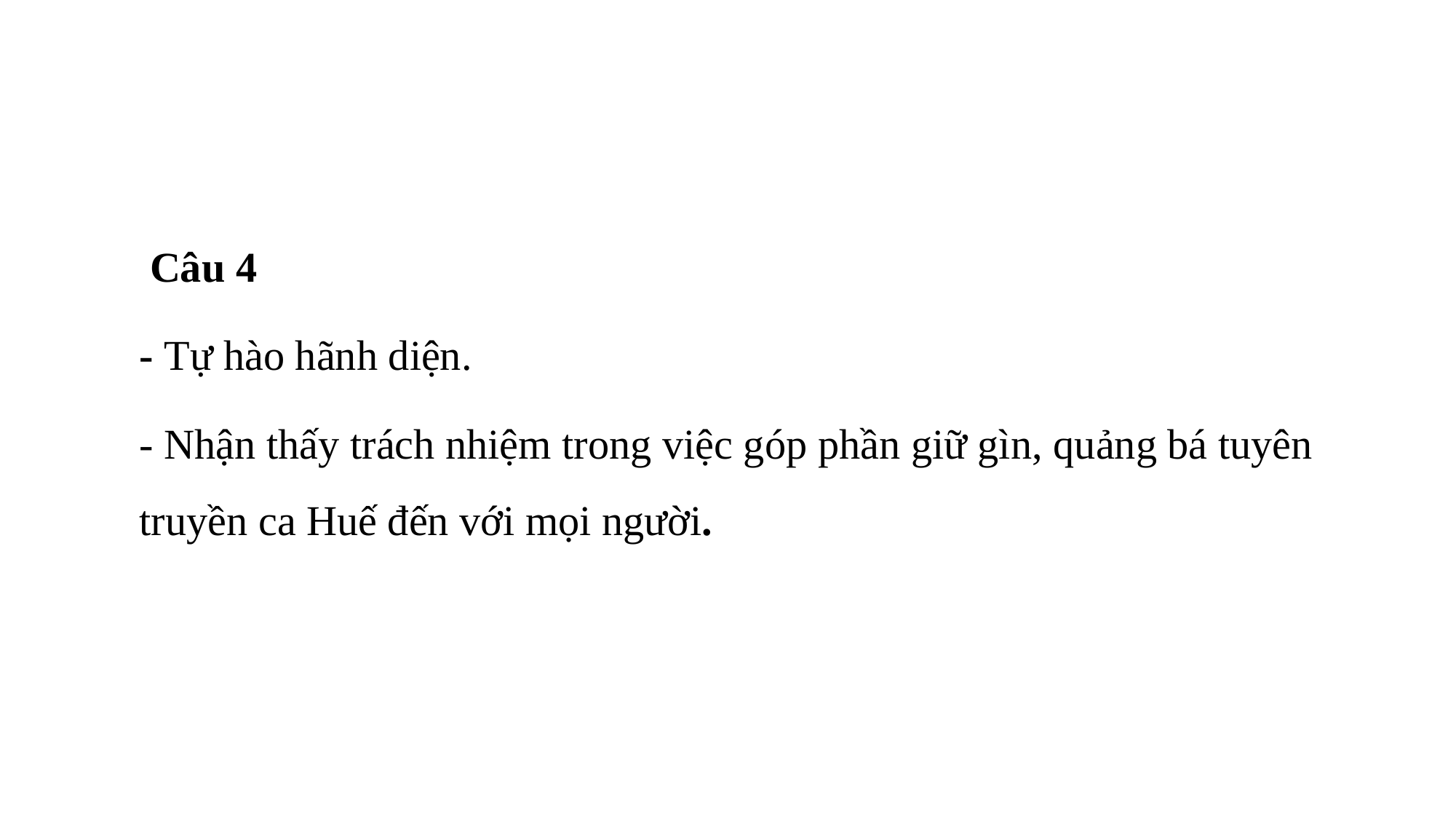

Câu 4
- Tự hào hãnh diện.
- Nhận thấy trách nhiệm trong việc góp phần giữ gìn, quảng bá tuyên truyền ca Huế đến với mọi người.